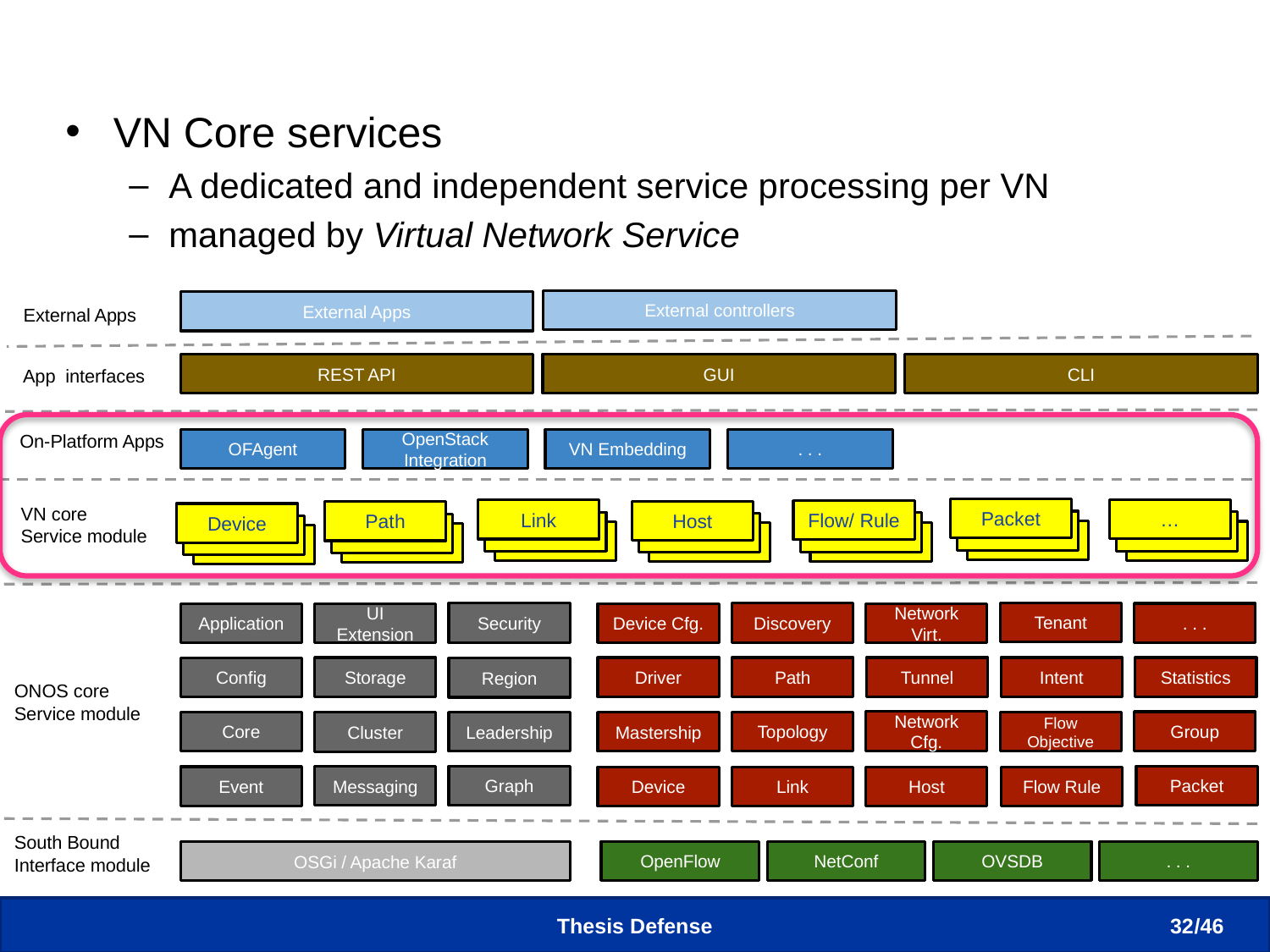

# Virtual Network Core Services
VN Core services
A dedicated and independent service processing per VN
managed by Virtual Network Service
External controllers
External Apps
External Apps
REST API
GUI
CLI
App  interfaces
On-Platform Apps
OpenStack Integration
OFAgent
VN Embedding
. . .
VN core
Service module
Packet

…

Link

Flow/ Rule

Host

Path

Device

Tenant
Discovery
Security
. . .
Device Cfg.
Network Virt.
Application
UI Extension
Storage
Driver
Intent
Tunnel
Statistics
Path
Config
Region
ONOS core
Service module
Network Cfg.
Group
Topology
Core
Leadership
Mastership
Flow Objective
Cluster
Packet
Graph
Messaging
Event
Device
Link
Host
Flow Rule
South Bound
Interface module
OpenFlow
NetConf
OVSDB
. . .
OSGi / Apache Karaf

Thesis Defense
32